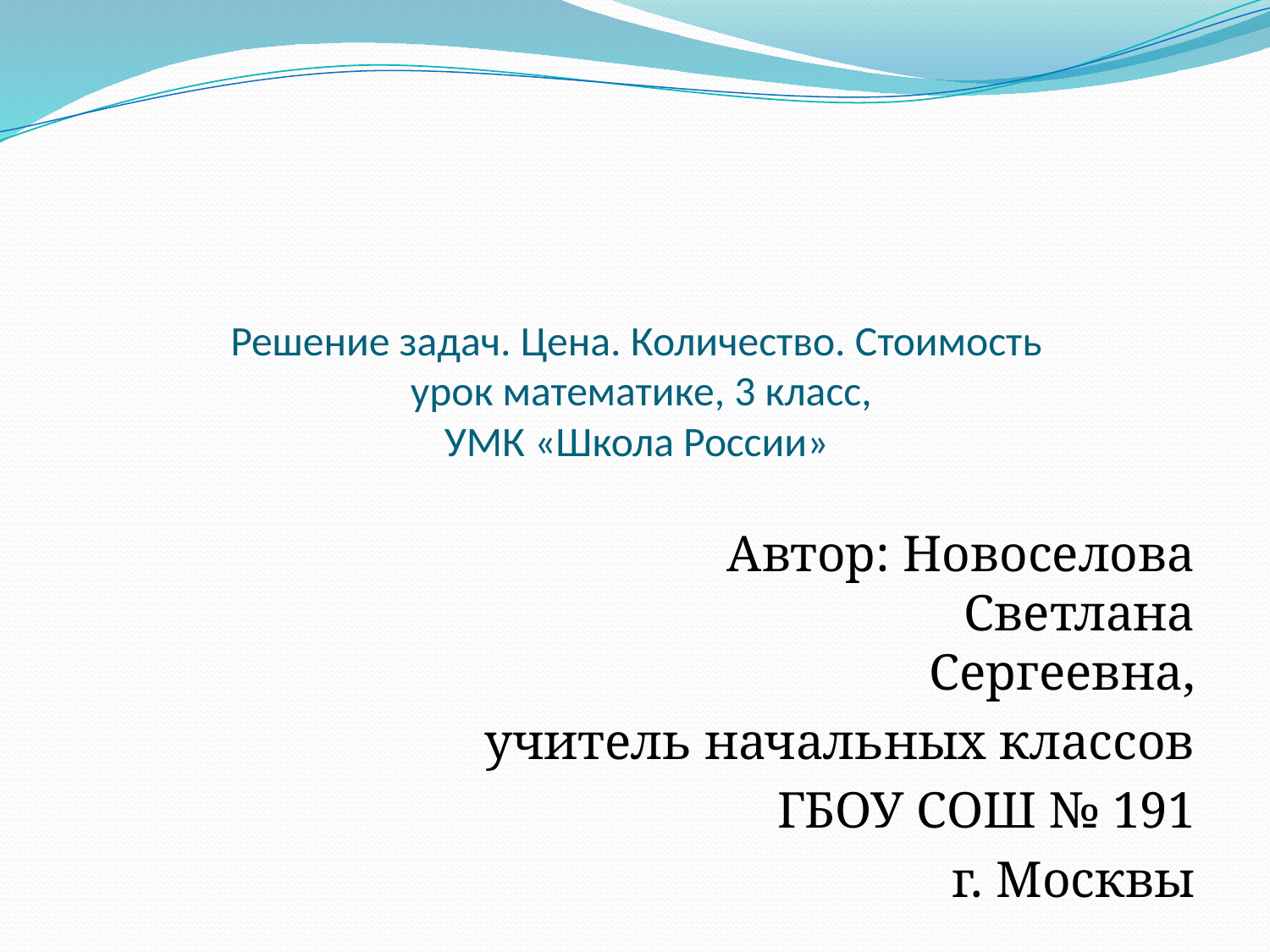

# Решение задач. Цена. Количество. Стоимость урок математике, 3 класс, УМК «Школа России»
Автор: Новоселова Светлана Сергеевна,
учитель начальных классов
ГБОУ СОШ № 191
г. Москвы